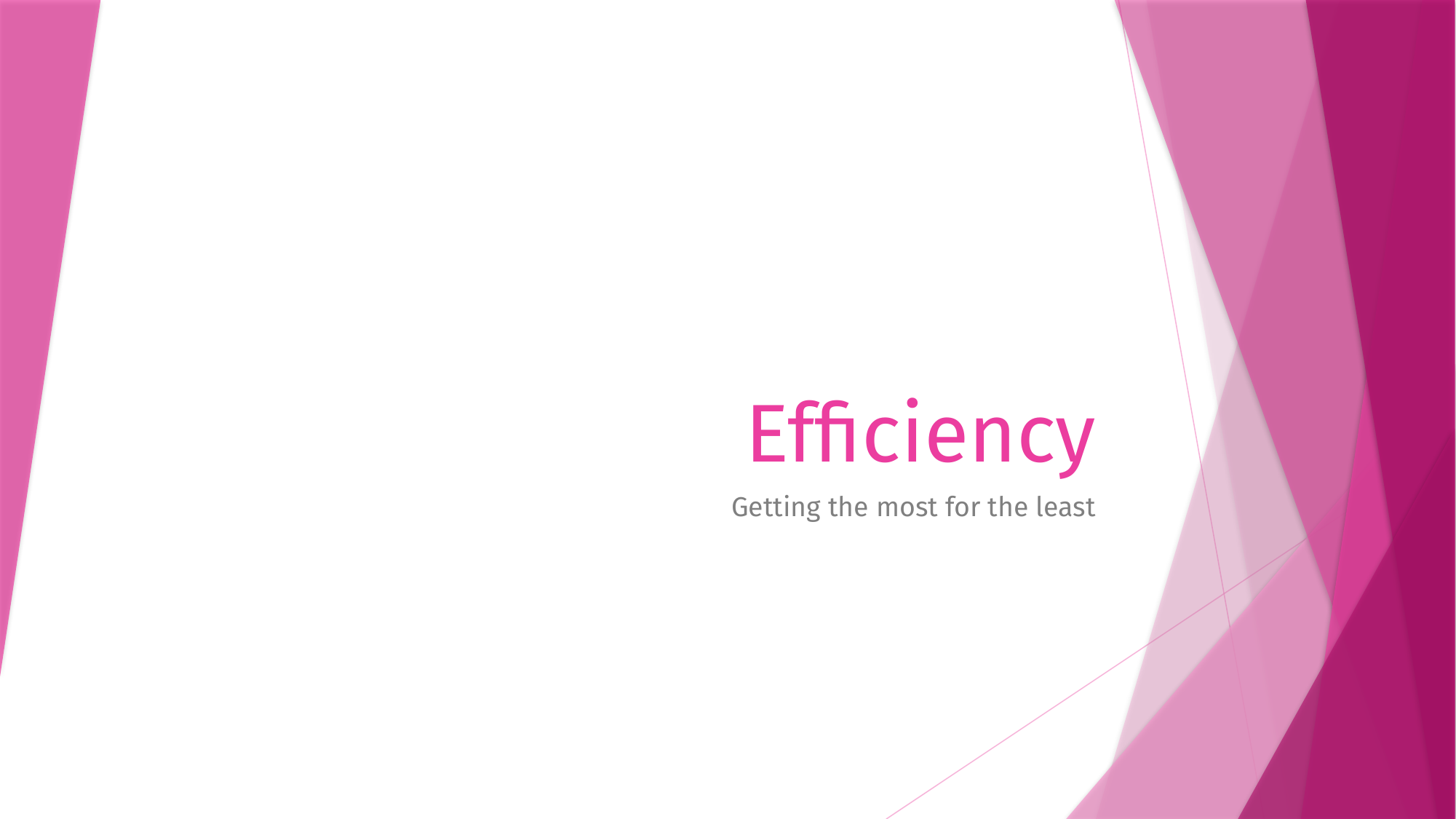

# Efficiency
Getting the most for the least